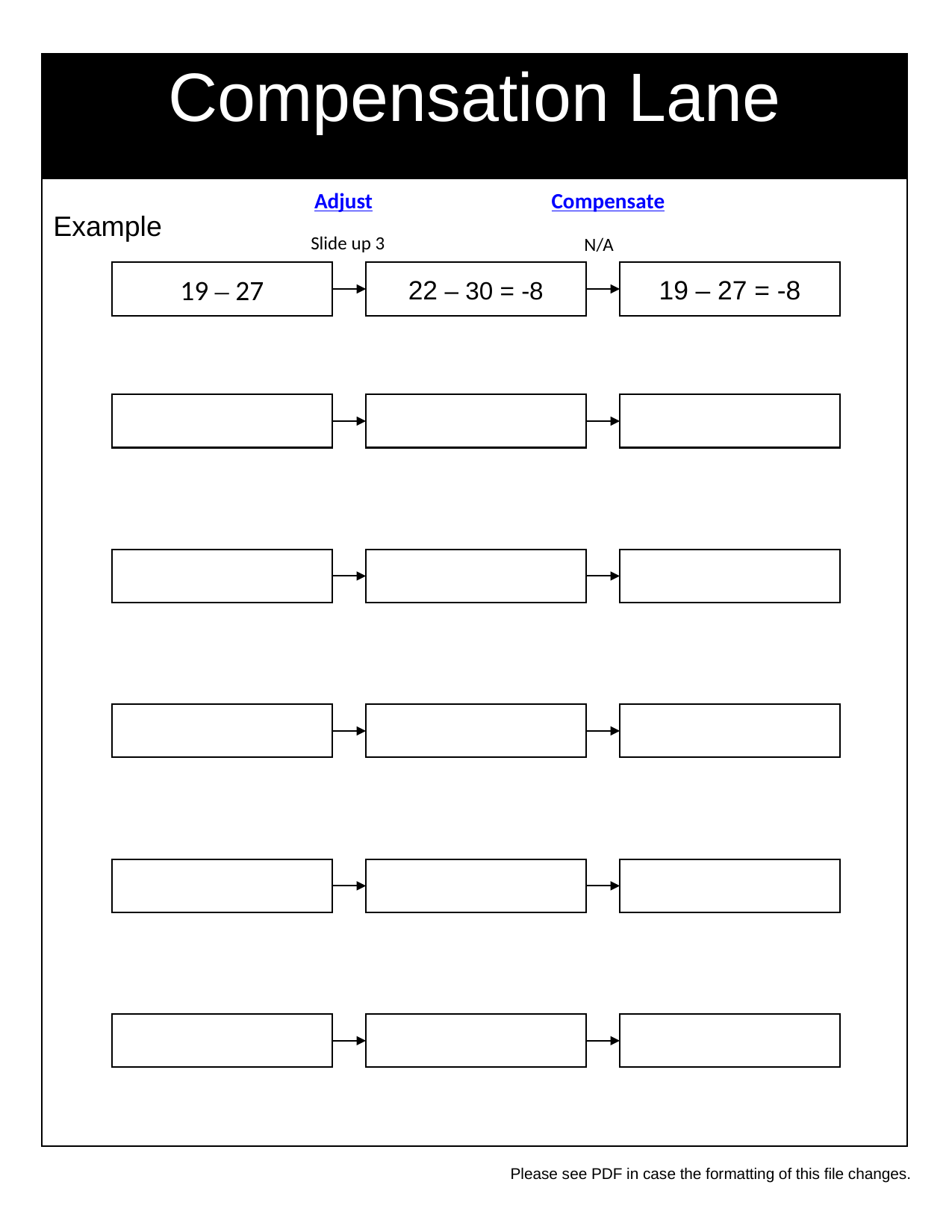

| Compensation Lane |
| --- |
| Example |
Adjust
Compensate
  N/A
 Slide up 3
19 – 27
22 – 30 = -8
19 – 27 = -8

Please see PDF in case the formatting of this file changes.